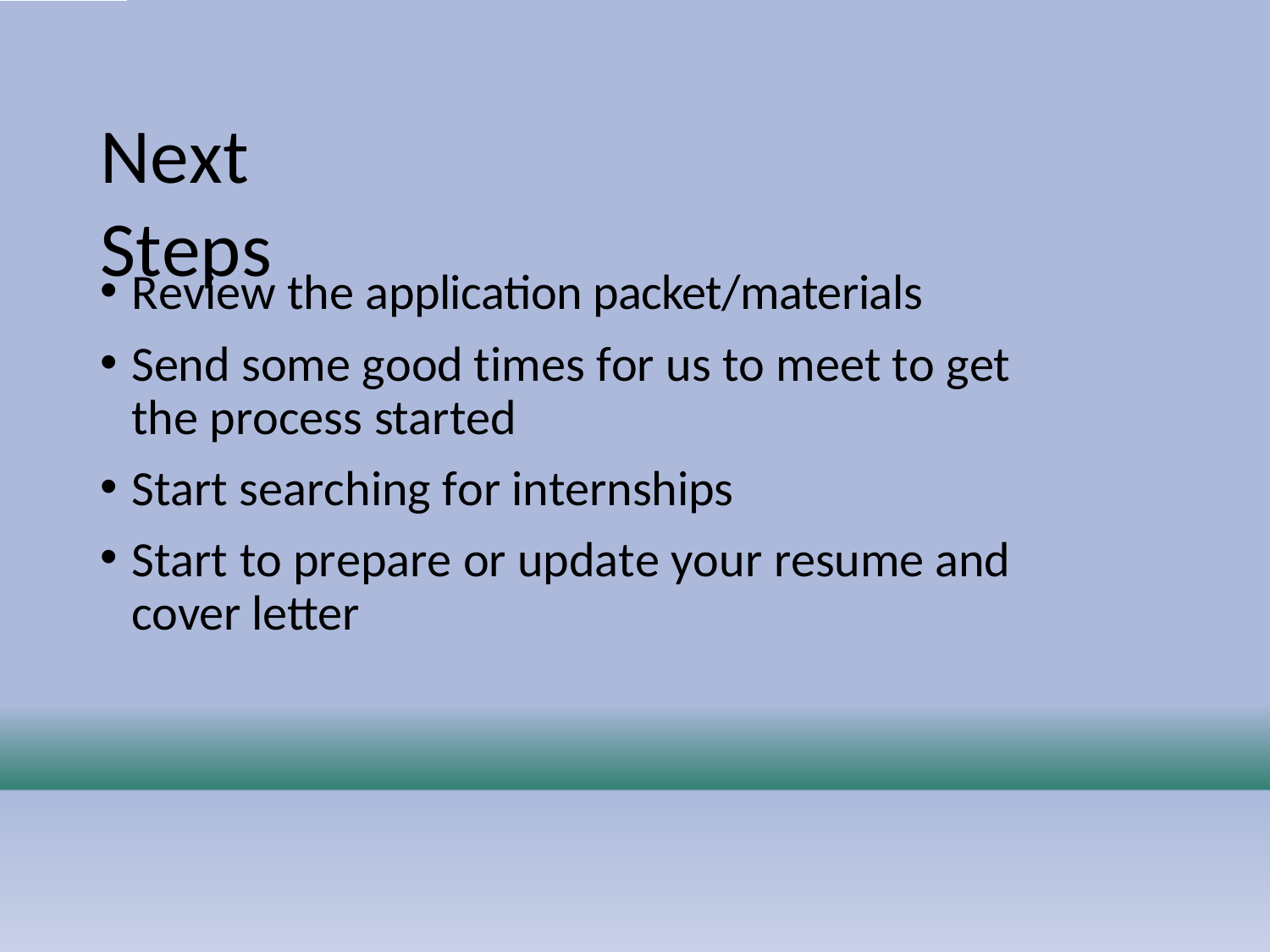

# Next Steps
Review the application packet/materials
Send some good times for us to meet to get the process started
Start searching for internships
Start to prepare or update your resume and cover letter